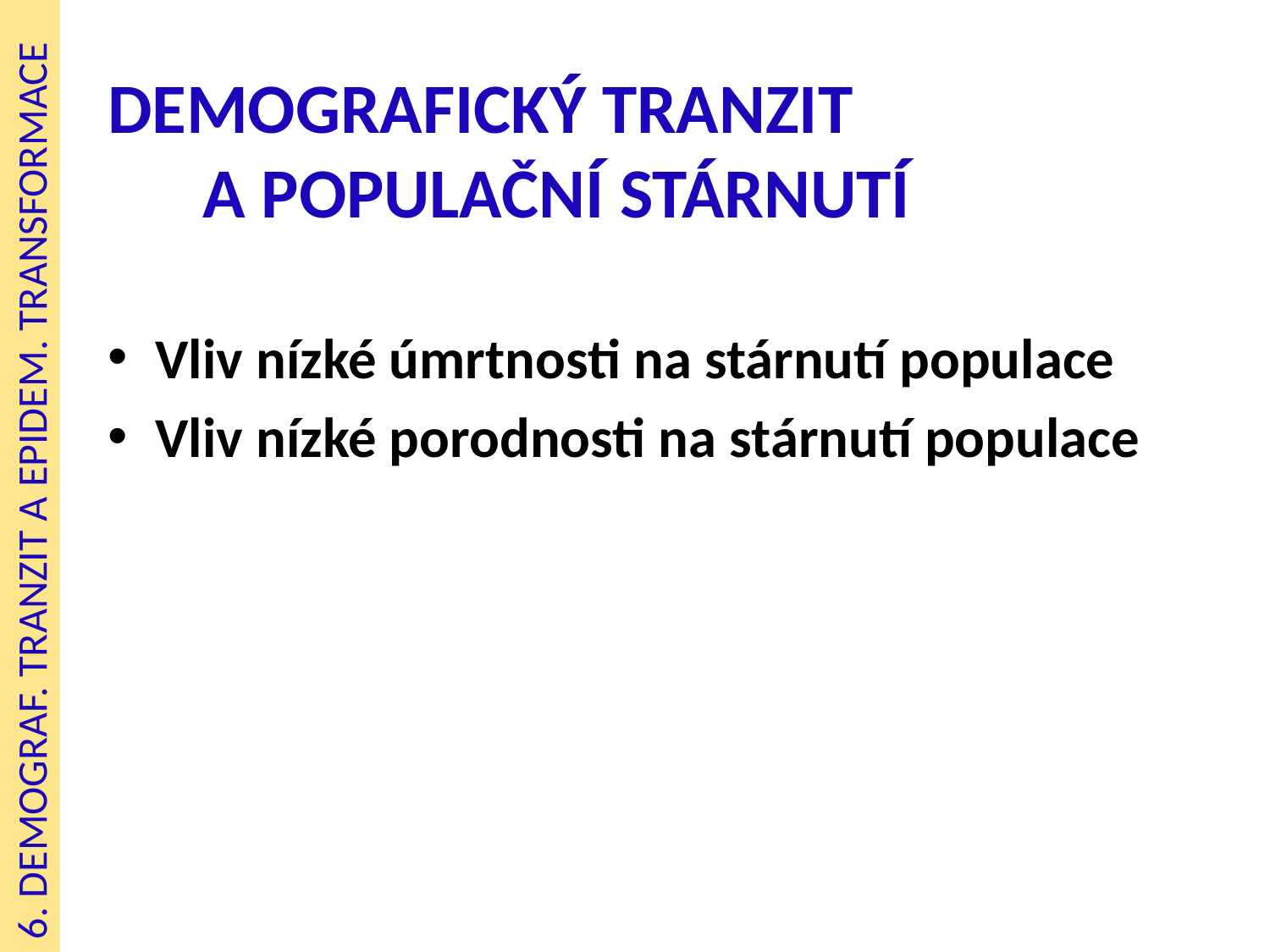

DEMOGRAFICKÝ TRANZIT                            A POPULAČNÍ STÁRNUTÍ

Vliv nízké úmrtnosti na stárnutí populace
Vliv nízké porodnosti na stárnutí populace

# 6. DEMOGRAF. TRANZIT A EPIDEM. TRANSFORMACE